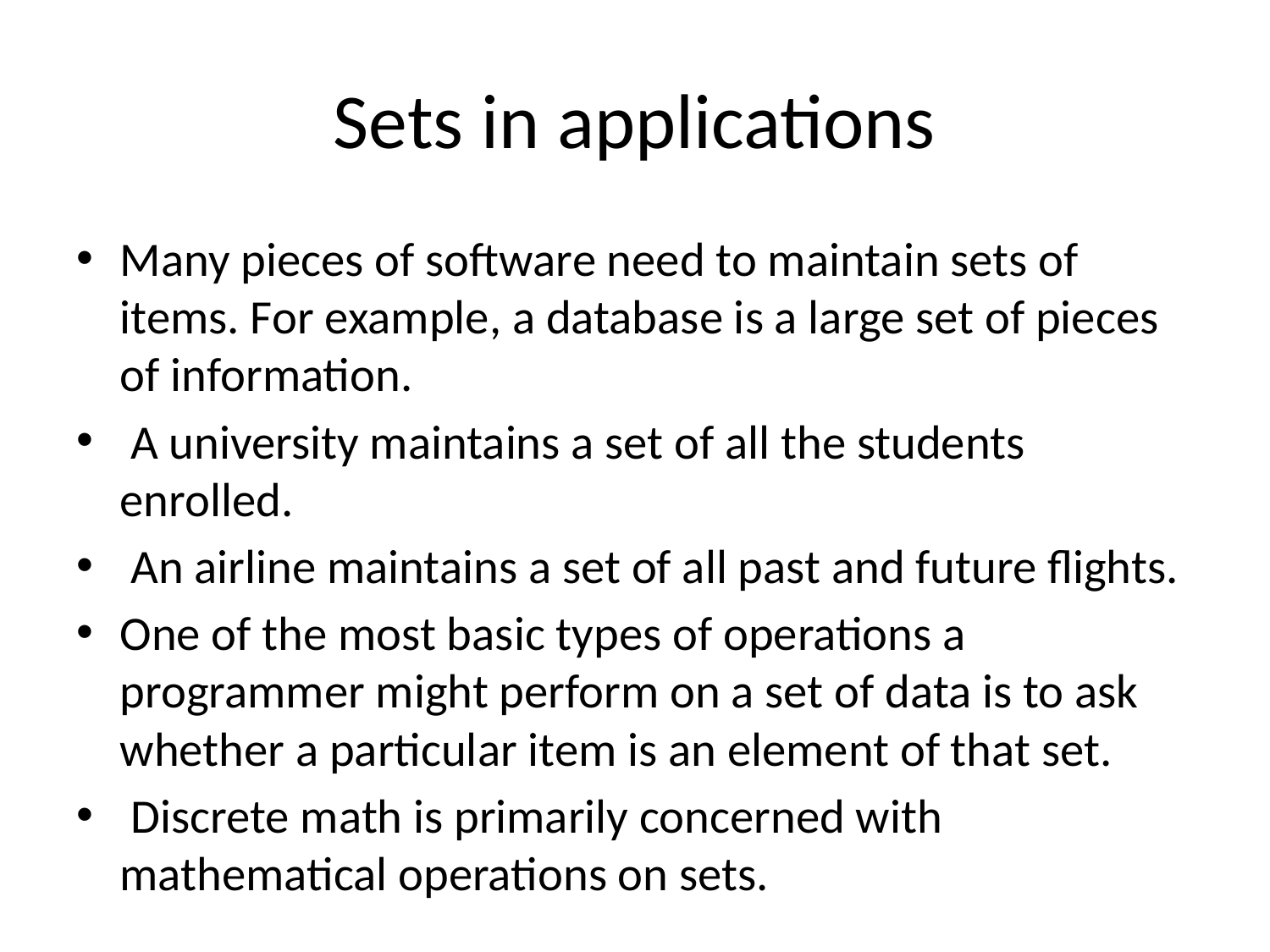

# Sets in applications
Many pieces of software need to maintain sets of items. For example, a database is a large set of pieces of information.
 A university maintains a set of all the students enrolled.
 An airline maintains a set of all past and future flights.
One of the most basic types of operations a programmer might perform on a set of data is to ask whether a particular item is an element of that set.
 Discrete math is primarily concerned with mathematical operations on sets.